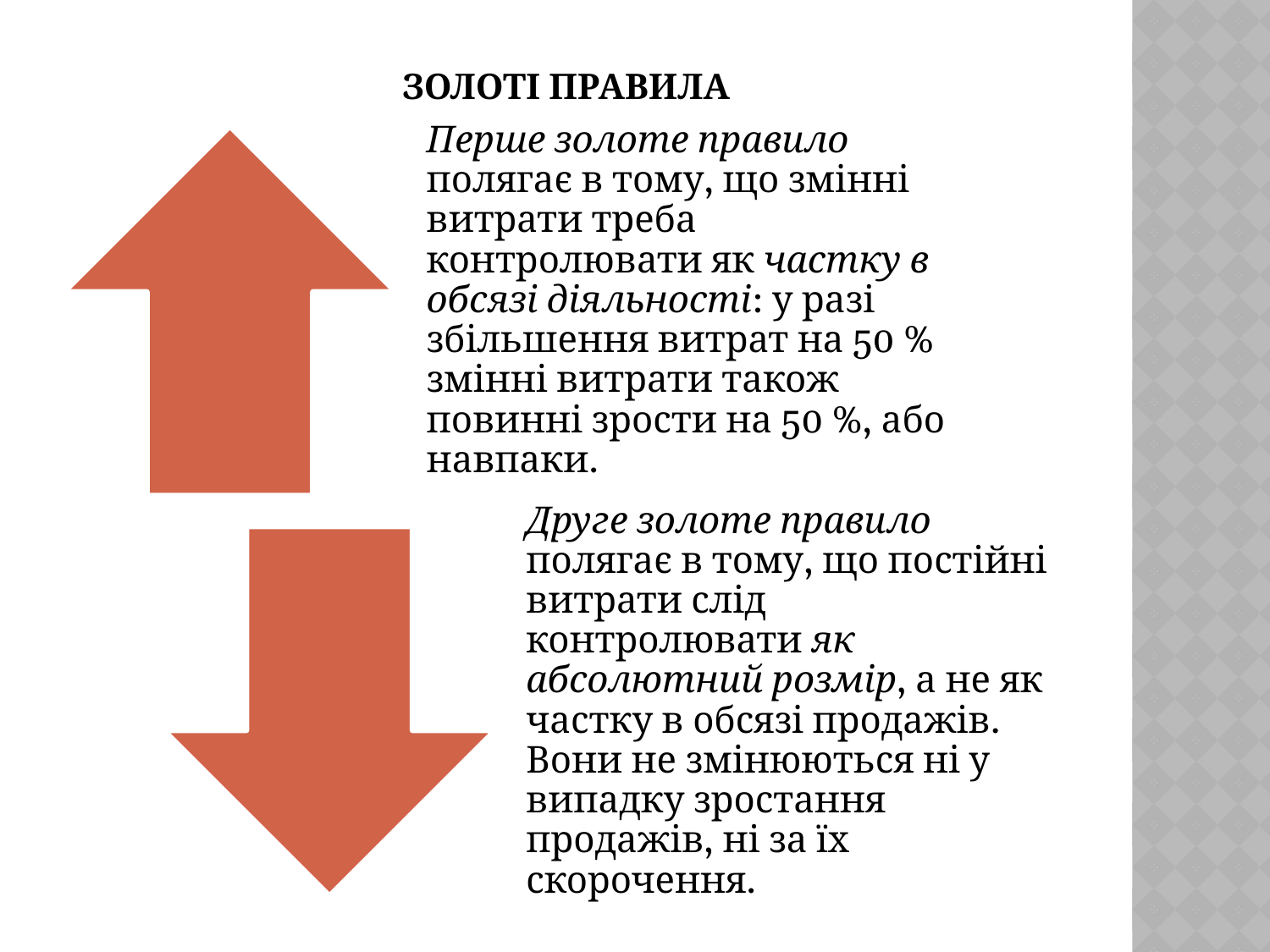

# Золоті правила
Перше золоте правило полягає в тому, що змінні витрати треба контролювати як частку в обсязі діяльності: у разі збільшення витрат на 50 % змінні витрати також повинні зрости на 50 %, або навпаки.
Друге золоте правило полягає в тому, що постійні витрати слід контролювати як абсолютний розмір, а не як частку в обсязі продажів. Вони не змінюються ні у випадку зростання продажів, ні за їх скорочення.